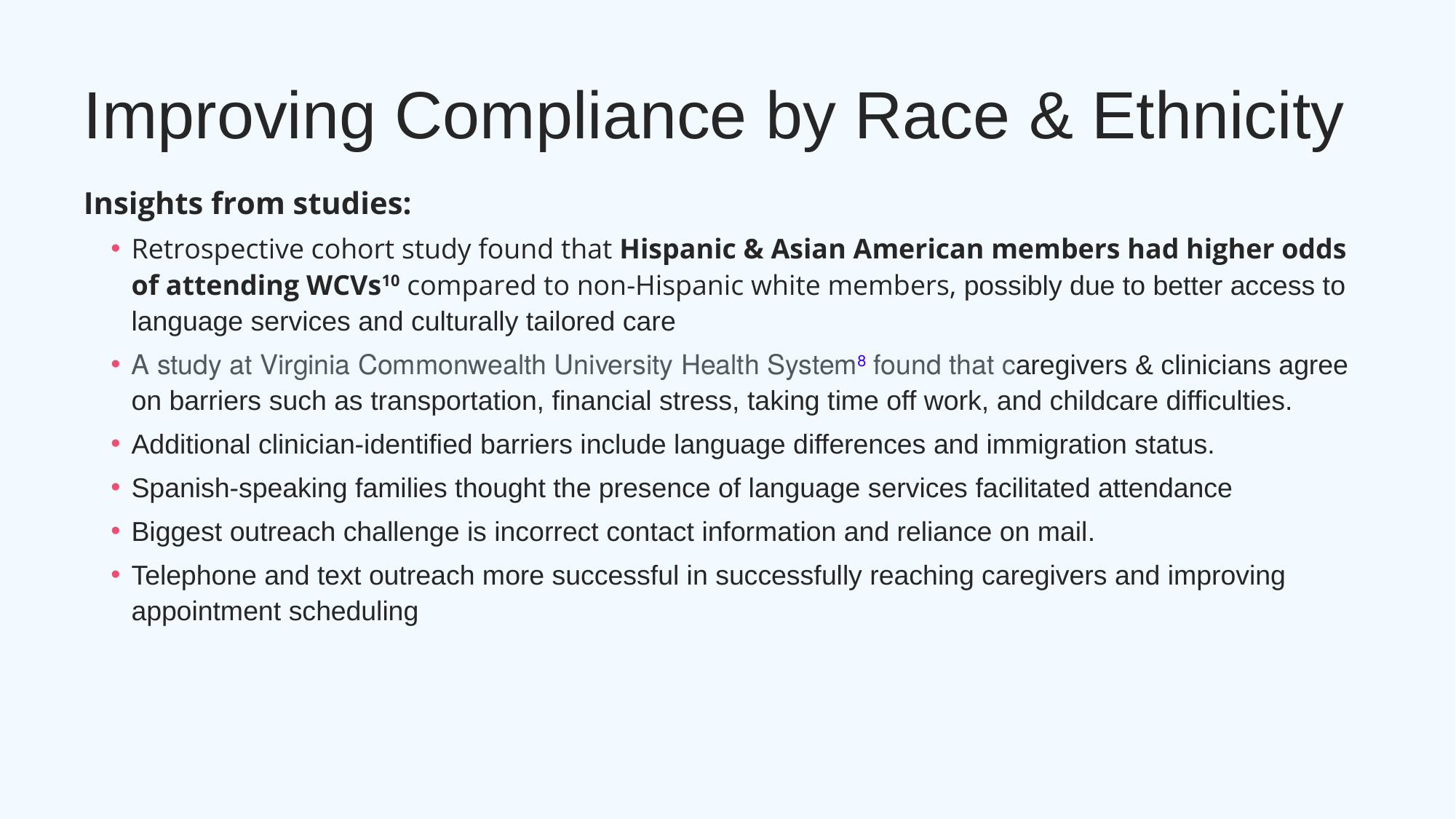

# Improving Compliance by Race & Ethnicity
Insights from studies:
Retrospective cohort study found that Hispanic & Asian American members had higher odds of attending WCVs10 compared to non-Hispanic white members, possibly due to better access to language services and culturally tailored care
A study at Virginia Commonwealth University Health System8 found that caregivers & clinicians agree on barriers such as transportation, financial stress, taking time off work, and childcare difficulties.
Additional clinician-identified barriers include language differences and immigration status.
Spanish-speaking families thought the presence of language services facilitated attendance
Biggest outreach challenge is incorrect contact information and reliance on mail​.
Telephone and text outreach more successful in successfully reaching caregivers and improving appointment scheduling